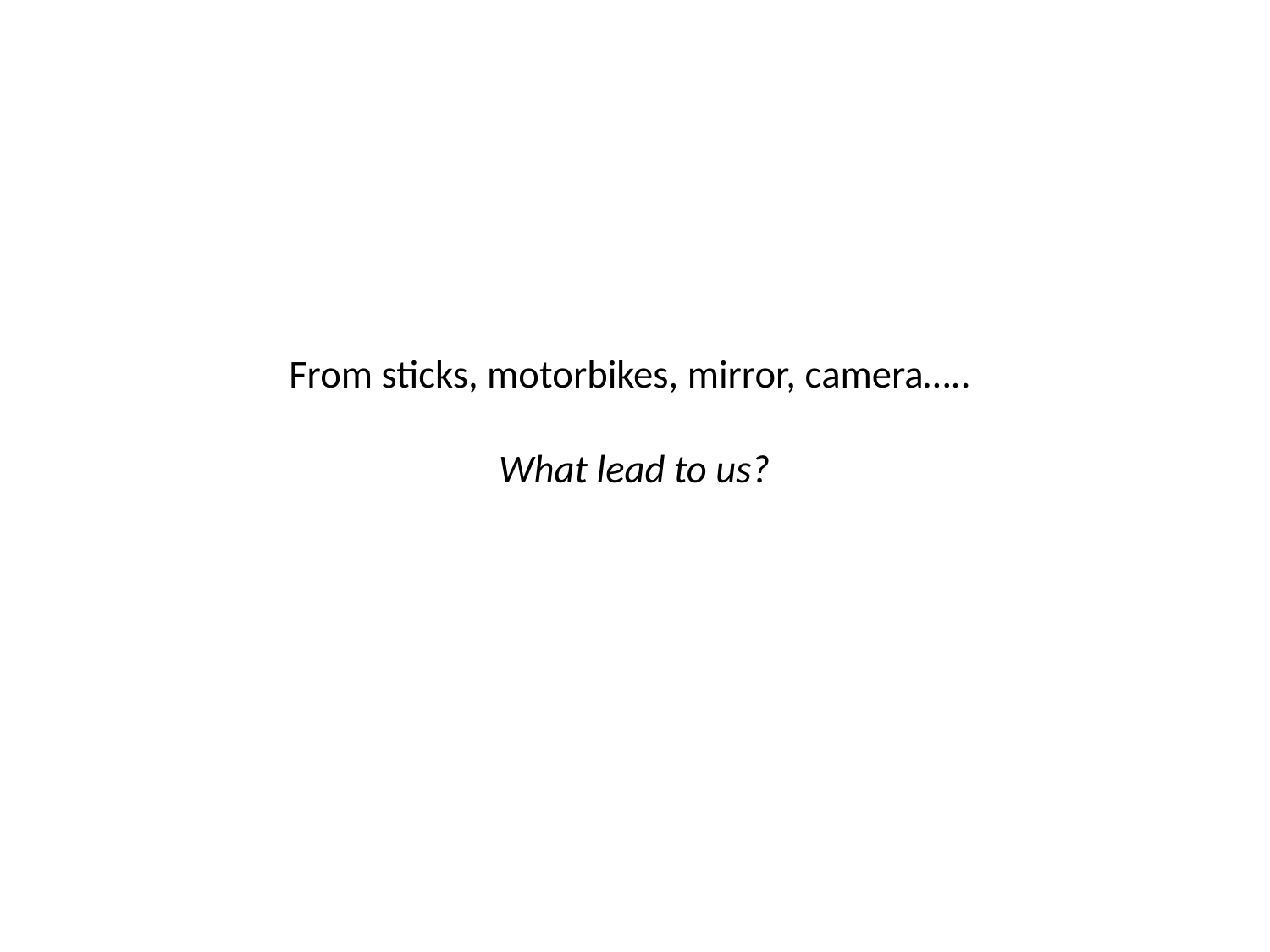

# From sticks, motorbikes, mirror, camera….. What lead to us?